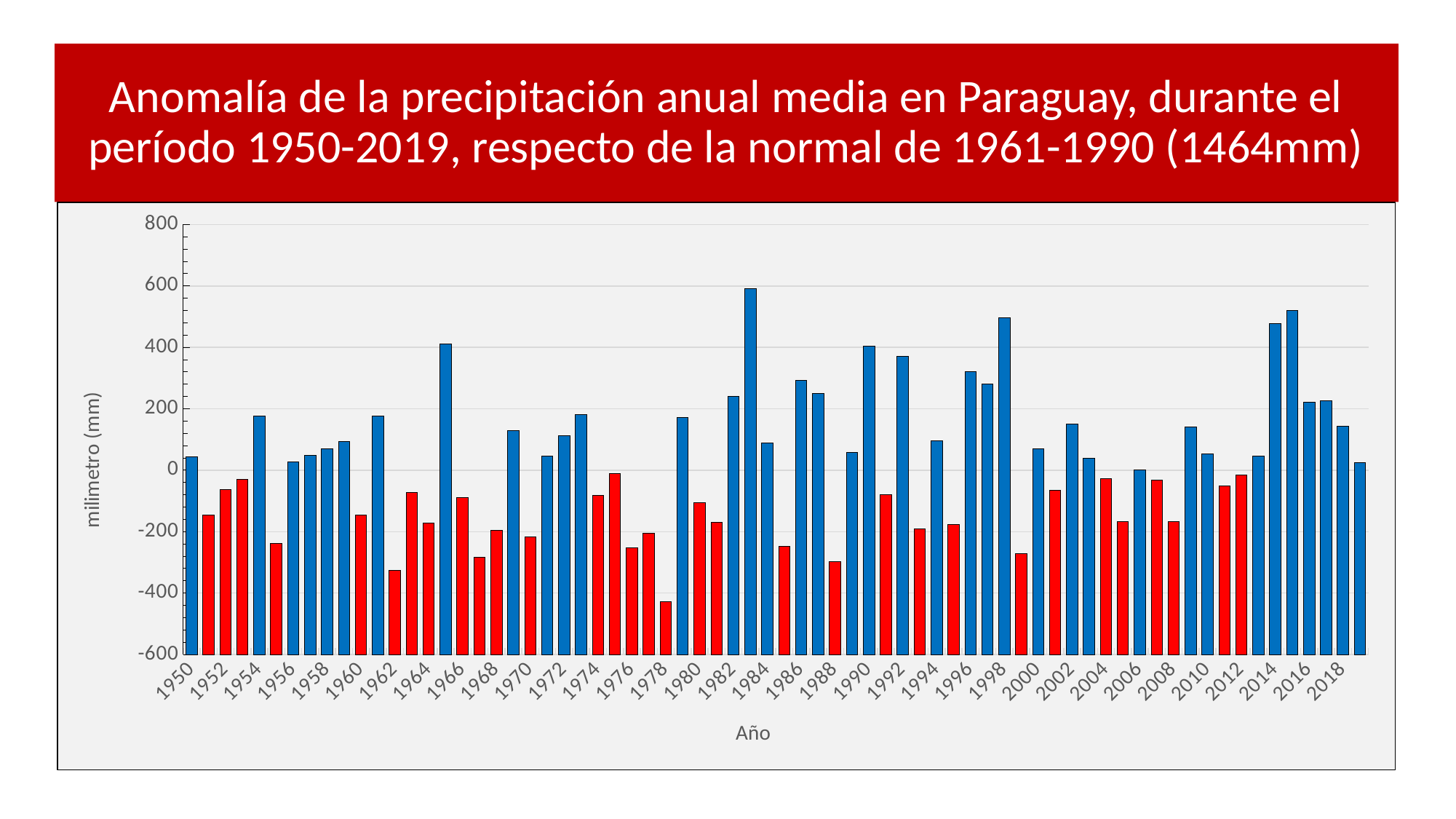

# Anomalía de la precipitación anual media en Paraguay, durante el período 1950-2019, respecto de la normal de 1961-1990 (1464mm)

### Chart

| Category |  |
|---|---|
| 1950 | 44.36000000000013 |
| 1951 | -145.68571428571408 |
| 1952 | -64.07142857142867 |
| 1953 | -30.371428571428623 |
| 1954 | 176.92857142857133 |
| 1955 | -237.2874999999999 |
| 1956 | 28.28749999999991 |
| 1957 | 47.487499999999955 |
| 1958 | 69.95000000000005 |
| 1959 | 93.36666666666656 |
| 1960 | -145.211111111111 |
| 1961 | 177.4300000000003 |
| 1962 | -326.19000000000005 |
| 1963 | -72.72000000000003 |
| 1964 | -172.16000000000008 |
| 1965 | 411.79999999999995 |
| 1966 | -89.92999999999984 |
| 1967 | -282.8700000000001 |
| 1968 | -195.25999999999976 |
| 1969 | 129.89999999999986 |
| 1970 | -217.40999999999985 |
| 1971 | 45.559999999999945 |
| 1972 | 112.21000000000004 |
| 1973 | 181.34000000000015 |
| 1974 | -82.61999999999989 |
| 1975 | -9.970000000000027 |
| 1976 | -252.23000000000002 |
| 1977 | -205.6500000000001 |
| 1978 | -428.97 |
| 1979 | 172.57999999999993 |
| 1980 | -104.47000000000003 |
| 1981 | -169.4636363636364 |
| 1982 | 240.7272727272723 |
| 1983 | 590.1000000000004 |
| 1984 | 88.5454545454545 |
| 1985 | -247.4636363636364 |
| 1986 | 291.5799999999999 |
| 1987 | 250.0999999999999 |
| 1988 | -297.30999999999995 |
| 1989 | 56.84999999999991 |
| 1990 | 403.06363636363653 |
| 1991 | -79.33636363636379 |
| 1992 | 370.6909090909089 |
| 1993 | -190.89090909090896 |
| 1994 | 96.42727272727257 |
| 1995 | -175.8454545454547 |
| 1996 | 319.89090909090896 |
| 1997 | 281.7636363636366 |
| 1998 | 495.57272727272743 |
| 1999 | -271.52727272727293 |
| 2000 | 68.70909090909095 |
| 2001 | -65.4363636363637 |
| 2002 | 149.63636363636374 |
| 2003 | 38.04545454545428 |
| 2004 | -27.73636363636365 |
| 2005 | -166.69090909090914 |
| 2006 | 1.7272727272725206 |
| 2007 | -32.90909090909099 |
| 2008 | -166.99090909090887 |
| 2009 | 140.83636363636333 |
| 2010 | 53.74545454545432 |
| 2011 | -52.10909090909081 |
| 2012 | -14.881818181818062 |
| 2013 | 44.945454545454595 |
| 2014 | 476.7454545454543 |
| 2015 | 519.9909090909089 |
| 2016 | 220.74545454545432 |
| 2017 | 225.39999999999986 |
| 2018 | 142.82727272727288 |
| 2019 | 23.681818181818244 |